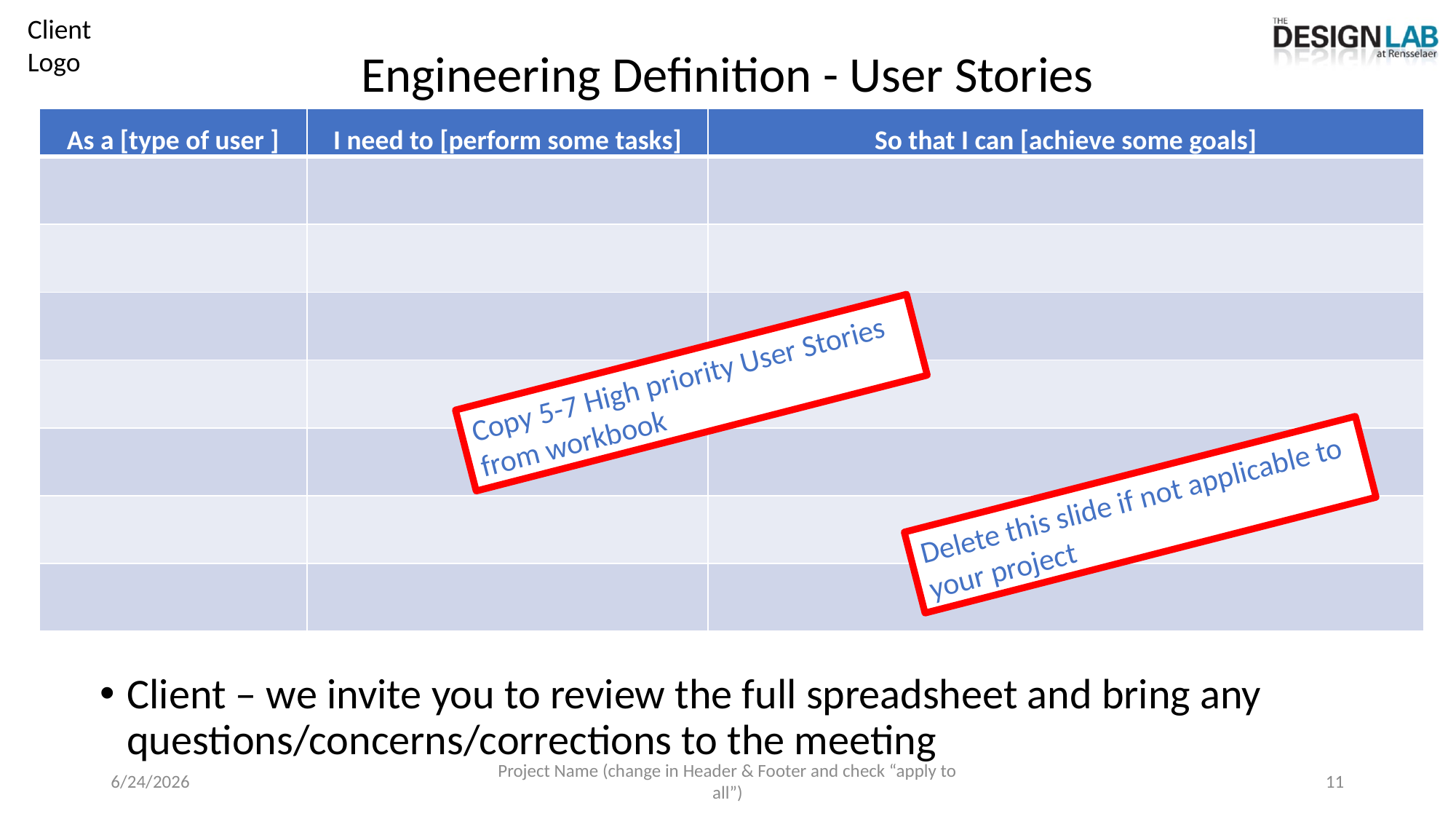

# Engineering Definition - User Stories
| As a [type of user ] | I need to [perform some tasks] | So that I can [achieve some goals] |
| --- | --- | --- |
|  |  |  |
|  |  |  |
|  |  |  |
|  |  |  |
|  |  |  |
|  |  |  |
|  |  |  |
Copy 5-7 High priority User Stories from workbook
Delete this slide if not applicable to your project
Client – we invite you to review the full spreadsheet and bring any questions/concerns/corrections to the meeting
6/24/2026
Project Name (change in Header & Footer and check “apply to all”)
11